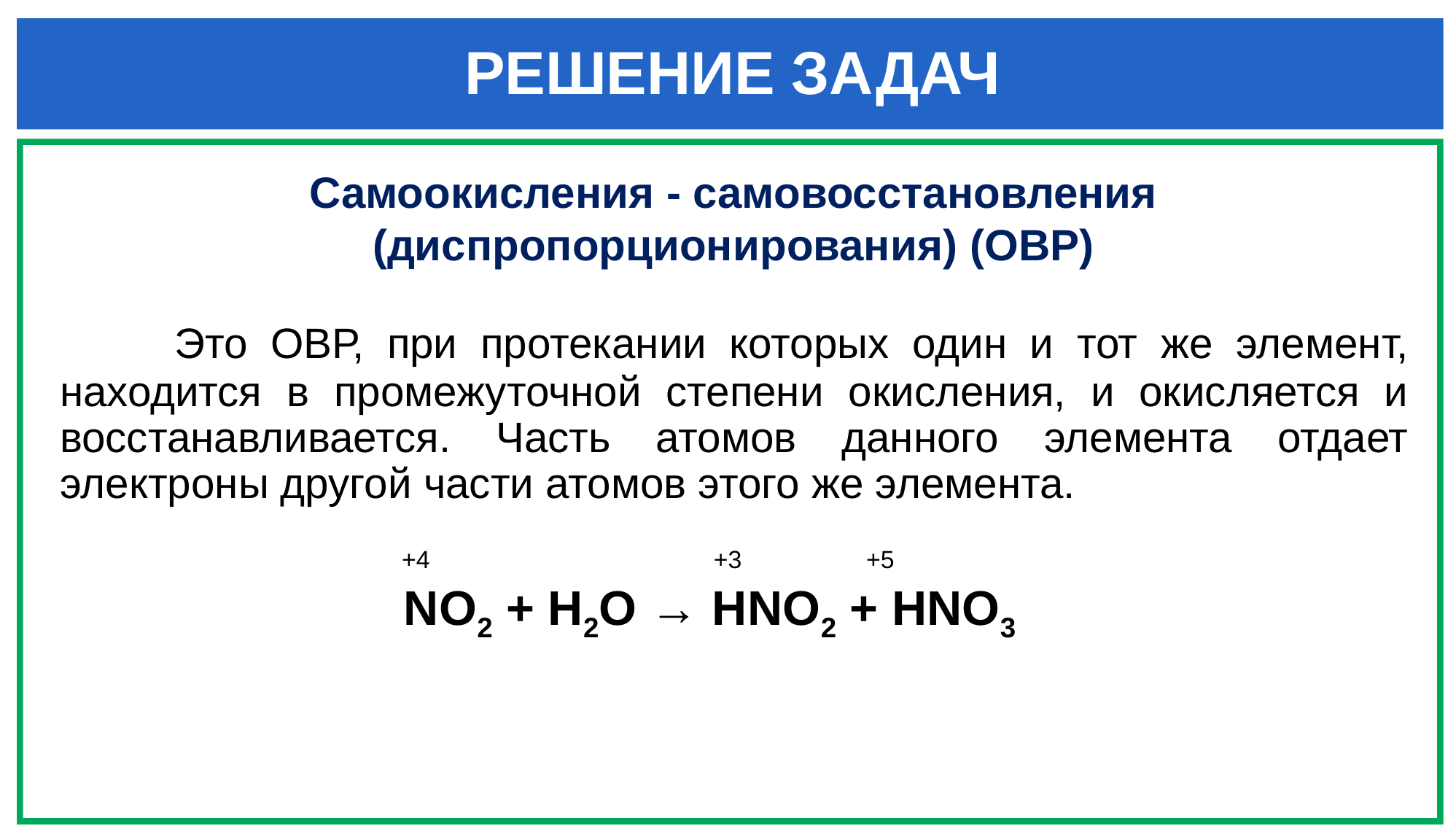

# РЕШЕНИЕ ЗАДАЧ
Самоокисления - самовосстановления (диспропорционирования) (ОВР)
	     Это ОВР, при протекании которых один и тот же элемент, находится в промежуточной степени окисления, и окисляется и восстанавливается. Часть атомов данного элемента отдает электроны другой части атомов этого же элемента.
                                 +4                                         +3                  +5
NO2 + H2O → HNO2 + HNO3